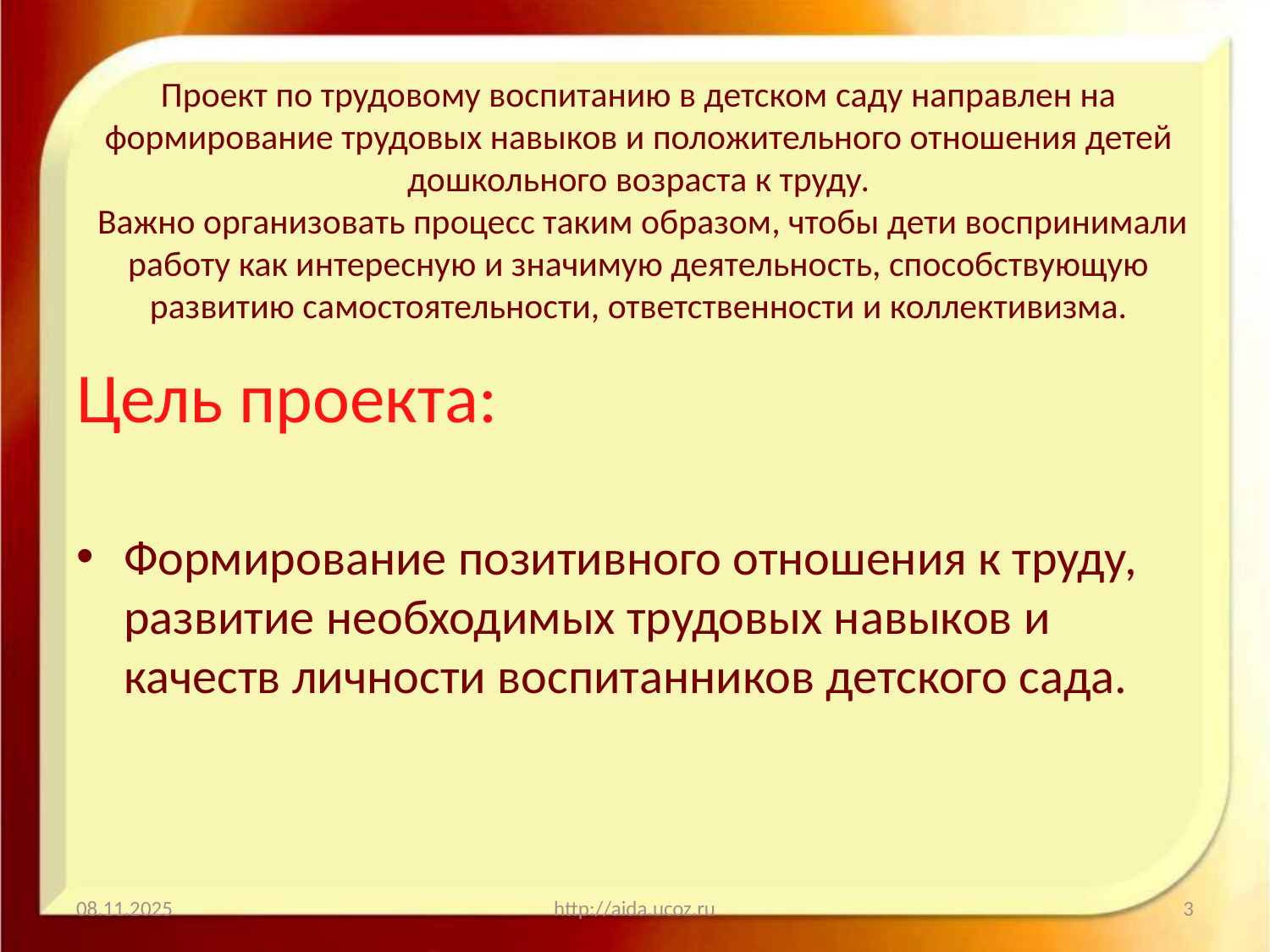

# Проект по трудовому воспитанию в детском саду направлен на формирование трудовых навыков и положительного отношения детей дошкольного возраста к труду. Важно организовать процесс таким образом, чтобы дети воспринимали работу как интересную и значимую деятельность, способствующую развитию самостоятельности, ответственности и коллективизма.
Цель проекта:

Формирование позитивного отношения к труду, развитие необходимых трудовых навыков и качеств личности воспитанников детского сада.
08.11.2025
http://aida.ucoz.ru
3